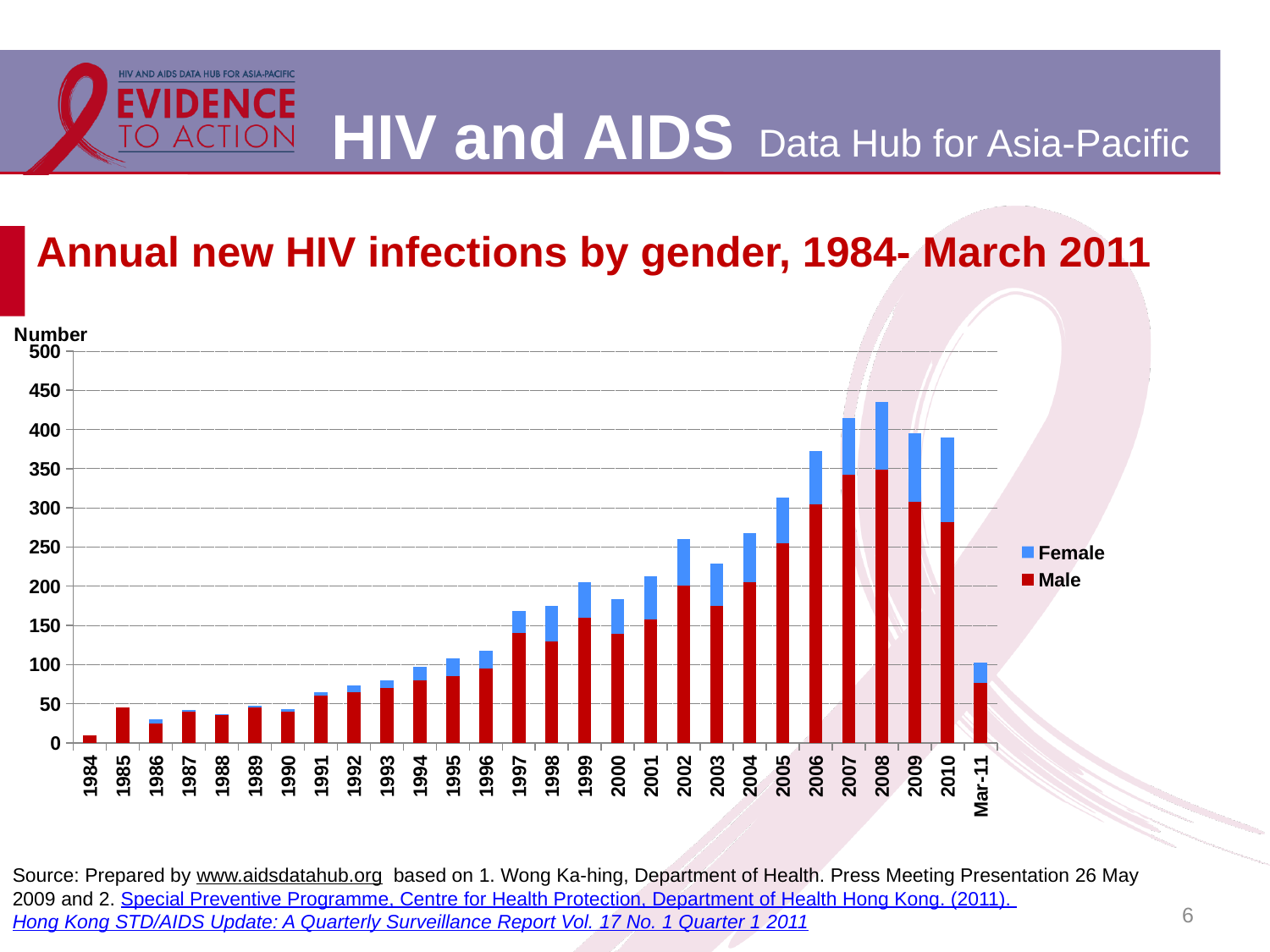

# Annual new HIV infections by gender, 1984- March 2011

### Chart

| Category | Male | Female |
|---|---|---|
| 1984 | 10.0 | 0.0 |
| 1985 | 45.0 | 0.0 |
| 1986 | 25.0 | 5.0 |
| 1987 | 40.0 | 2.0 |
| 1988 | 36.0 | 1.0 |
| 1989 | 45.0 | 3.0 |
| 1990 | 40.0 | 3.0 |
| 1991 | 60.0 | 5.0 |
| 1992 | 65.0 | 8.0 |
| 1993 | 70.0 | 10.0 |
| 1994 | 80.0 | 17.0 |
| 1995 | 85.0 | 23.0 |
| 1996 | 95.0 | 23.0 |
| 1997 | 140.0 | 28.0 |
| 1998 | 130.0 | 45.0 |
| 1999 | 160.0 | 45.0 |
| 2000 | 139.0 | 44.0 |
| 2001 | 158.0 | 55.0 |
| 2002 | 201.0 | 59.0 |
| 2003 | 175.0 | 54.0 |
| 2004 | 205.0 | 63.0 |
| 2005 | 255.0 | 58.0 |
| 2006 | 304.0 | 69.0 |
| 2007 | 342.0 | 72.0 |
| 2008 | 349.0 | 86.0 |
| 2009 | 308.0 | 87.0 |
| 2010 | 282.0 | 108.0 |
| Mar-11 | 77.0 | 26.0 |
Source: Prepared by www.aidsdatahub.org  based on 1. Wong Ka-hing, Department of Health. Press Meeting Presentation 26 May 2009 and 2. Special Preventive Programme, Centre for Health Protection, Department of Health Hong Kong. (2011). Hong Kong STD/AIDS Update: A Quarterly Surveillance Report Vol. 17 No. 1 Quarter 1 2011
6